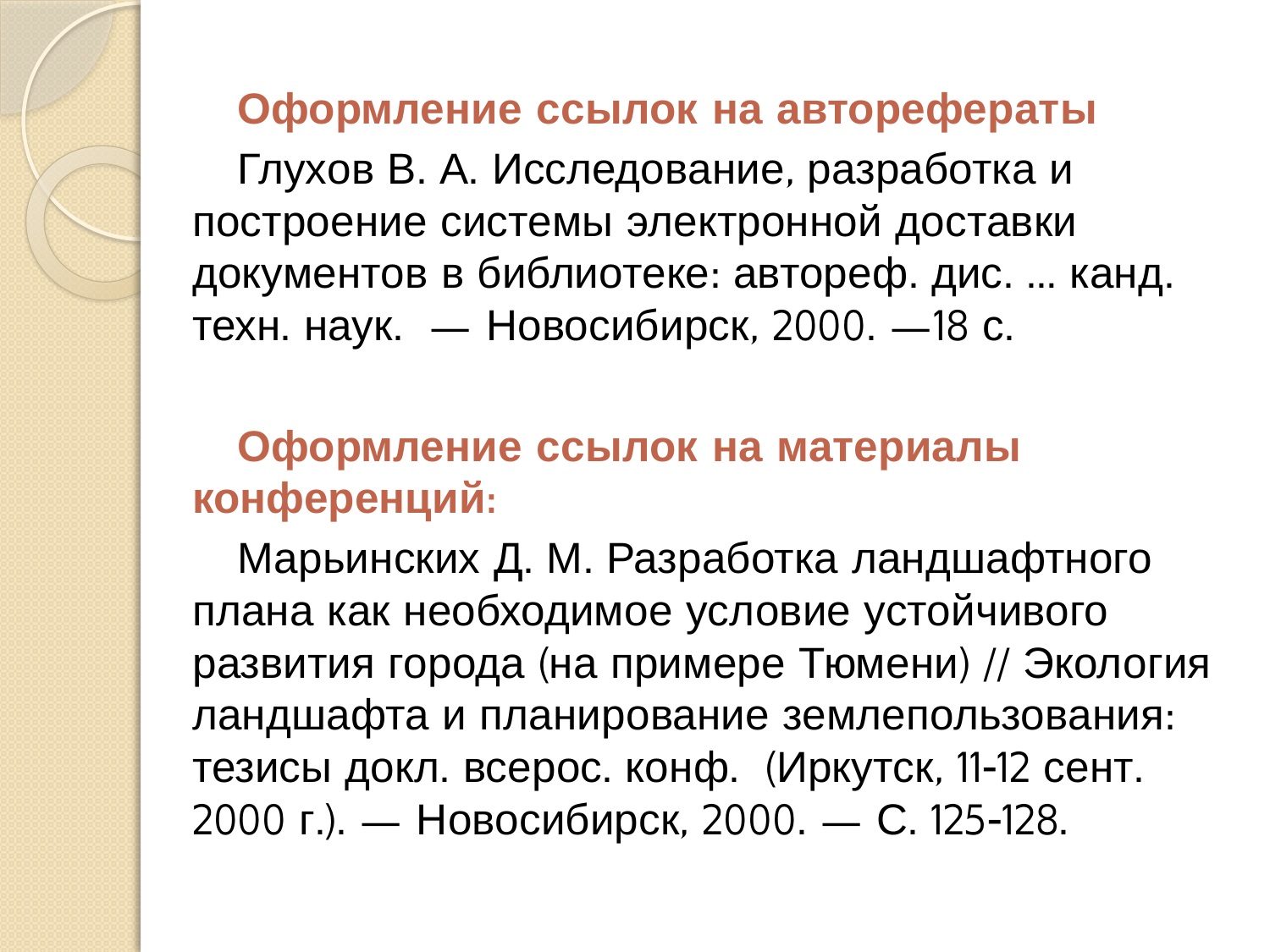

Оформление ссылок на авторефераты
Глухов В. А. Исследование, разработка и построение системы электронной доставки документов в библиотеке: автореф. дис. … канд. техн. наук.  — Новосибирск, 2000. —18 с.

Оформление ссылок на материалы конференций:
Марьинских Д. М. Разработка ландшафтного плана как необходимое условие устойчивого развития города (на примере Тюмени) // Экология ландшафта и планирование землепользования: тезисы докл. всерос. конф.  (Иркутск, 11−12 сент. 2000 г.). — Новосибирск, 2000. — С. 125−128.